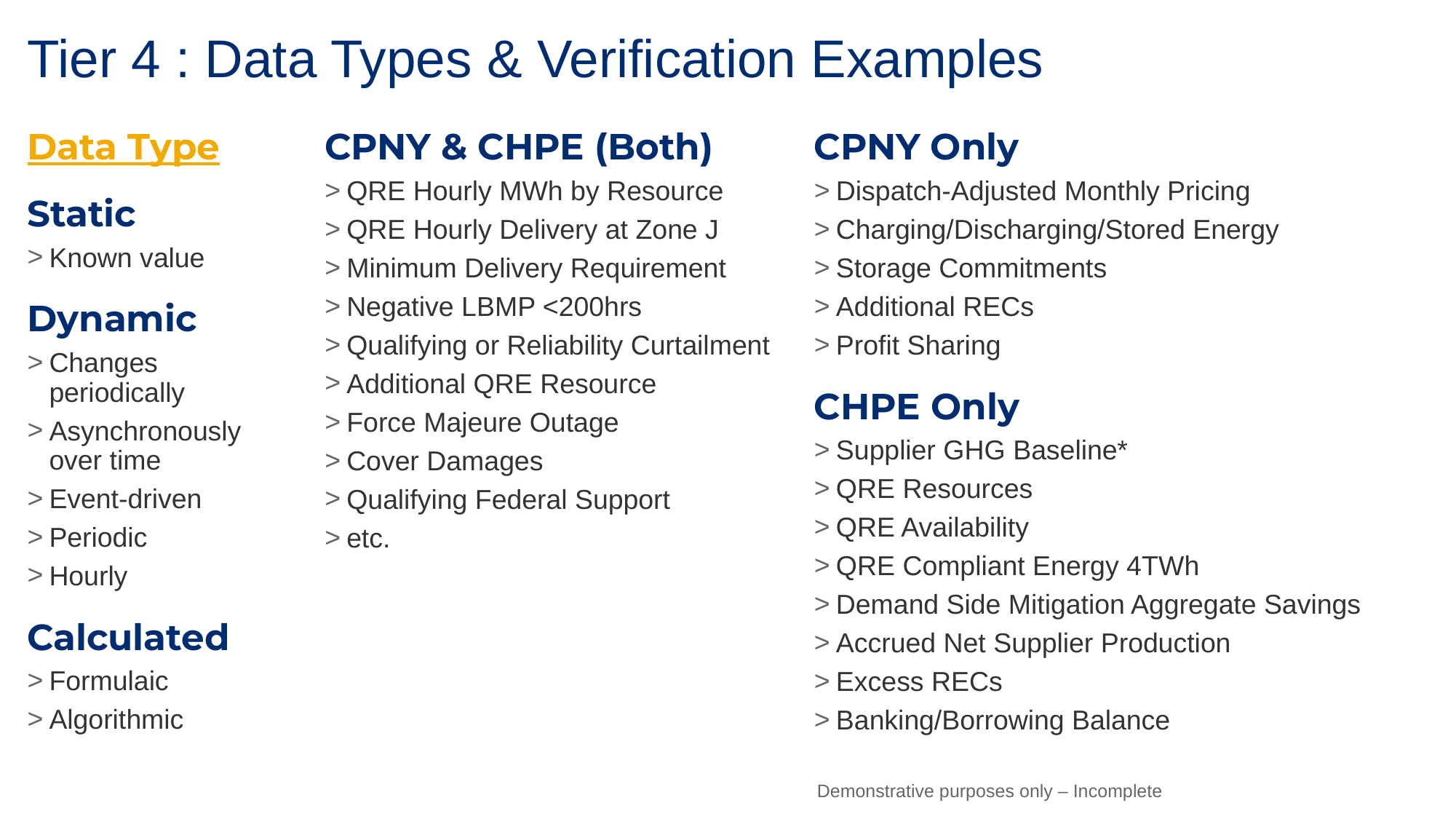

# Tier 4 : Data Types & Verification Examples
Data Type
Static
Known value
Dynamic
Changes
periodically
Asynchronously
over time
Event-driven
Periodic
Hourly
Calculated
Formulaic
Algorithmic

CPNY & CHPE (Both)
QRE Hourly MWh by Resource
QRE Hourly Delivery at Zone J
Minimum Delivery Requirement
Negative LBMP <200hrs
Qualifying or Reliability Curtailment
Additional QRE Resource
Force Majeure Outage
Cover Damages
Qualifying Federal Support
etc.
CPNY Only
Dispatch-Adjusted Monthly Pricing
Charging/Discharging/Stored Energy
Storage Commitments
Additional RECs
Profit Sharing
CHPE Only
Supplier GHG Baseline*
QRE Resources
QRE Availability
QRE Compliant Energy 4TWh
Demand Side Mitigation Aggregate Savings
Accrued Net Supplier Production
Excess RECs
Banking/Borrowing Balance

Demonstrative purposes only – Incomplete